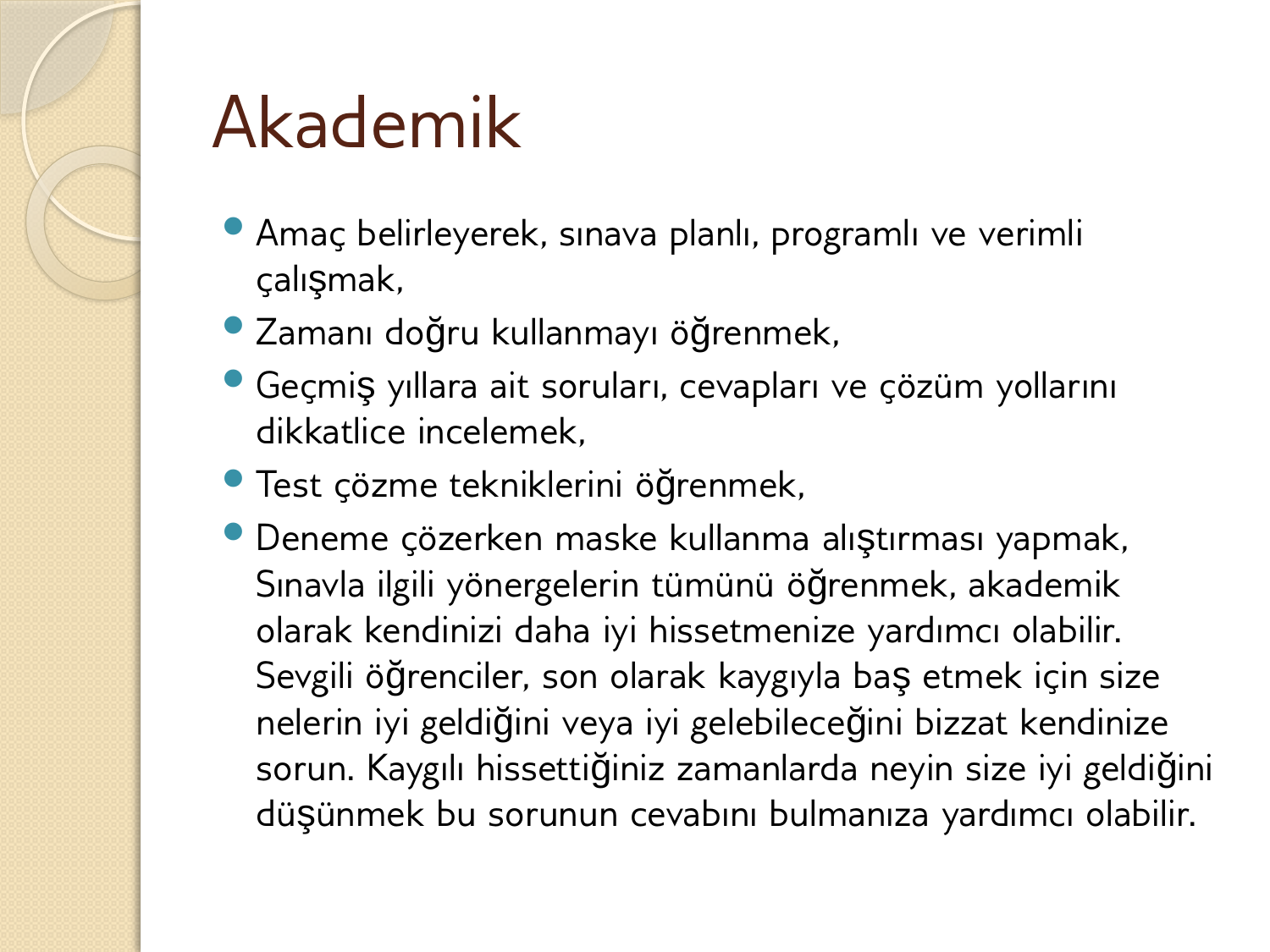

# Akademik
Amaç belirleyerek, sınava planlı, programlı ve verimli çalışmak,
Zamanı doğru kullanmayı öğrenmek,
Geçmiş yıllara ait soruları, cevapları ve çözüm yollarını dikkatlice incelemek,
Test çözme tekniklerini öğrenmek,
Deneme çözerken maske kullanma alıştırması yapmak,  Sınavla ilgili yönergelerin tümünü öğrenmek, akademik olarak kendinizi daha iyi hissetmenize yardımcı olabilir. Sevgili öğrenciler, son olarak kaygıyla baş etmek için size nelerin iyi geldiğini veya iyi gelebileceğini bizzat kendinize sorun. Kaygılı hissettiğiniz zamanlarda neyin size iyi geldiğini düşünmek bu sorunun cevabını bulmanıza yardımcı olabilir.